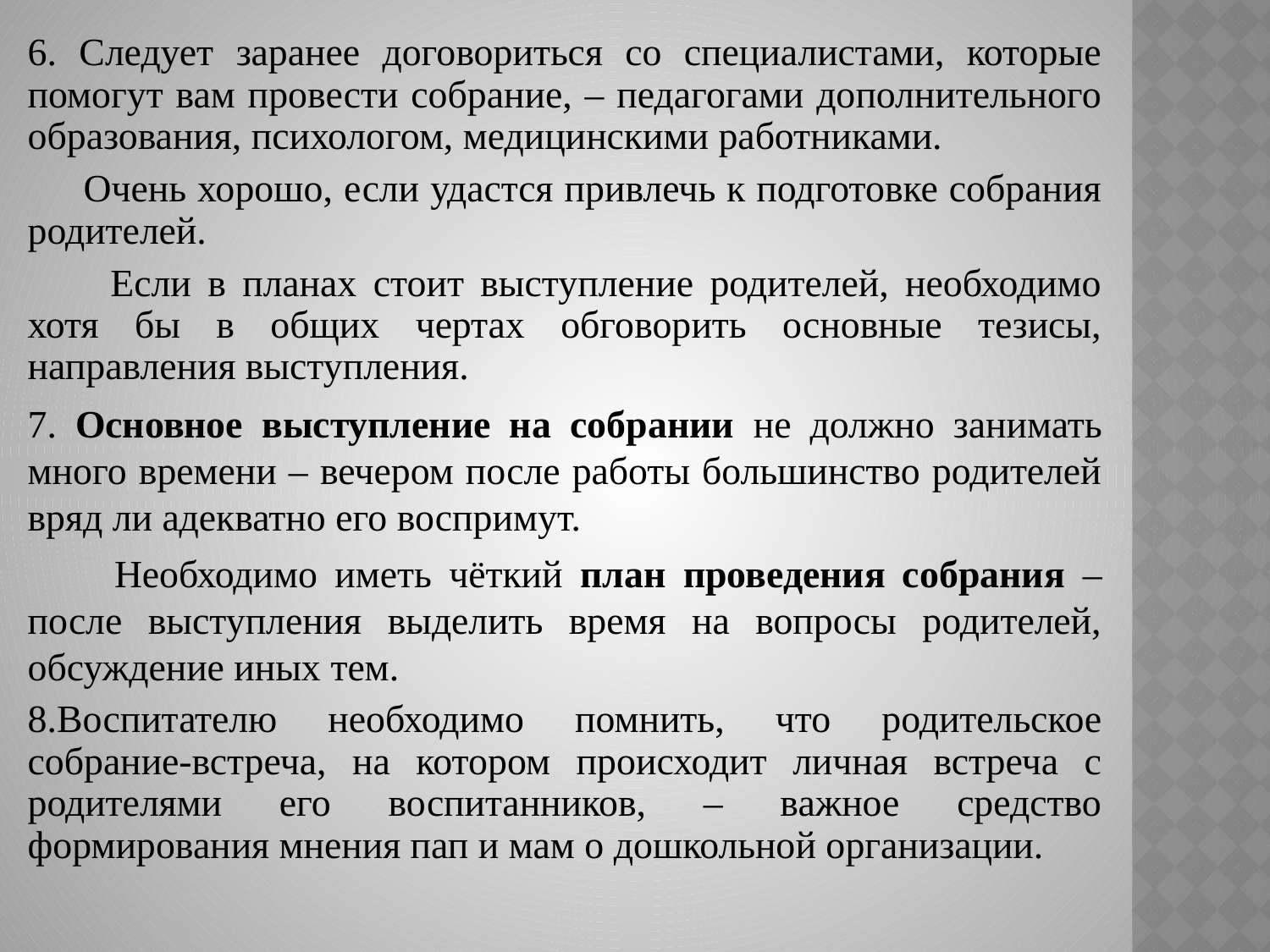

6. Следует заранее договориться со специалистами, которые помогут вам провести собрание, – педагогами дополнительного образования, психологом, медицинскими работниками.
     Очень хорошо, если удастся привлечь к подготовке собрания родителей.
     Если в планах стоит выступление родителей, необходимо хотя бы в общих чертах обговорить основные тезисы, направления выступления.
7. Основное выступление на собрании не должно занимать много времени – вечером после работы большинство родителей вряд ли адекватно его воспримут.
     Необходимо иметь чёткий план проведения собрания – после выступления выделить время на вопросы родителей, обсуждение иных тем.
8.Воспитателю необходимо помнить, что родительское собрание-встреча, на котором происходит личная встреча с родителями его воспитанников, – важное средство формирования мнения пап и мам о дошкольной организации.